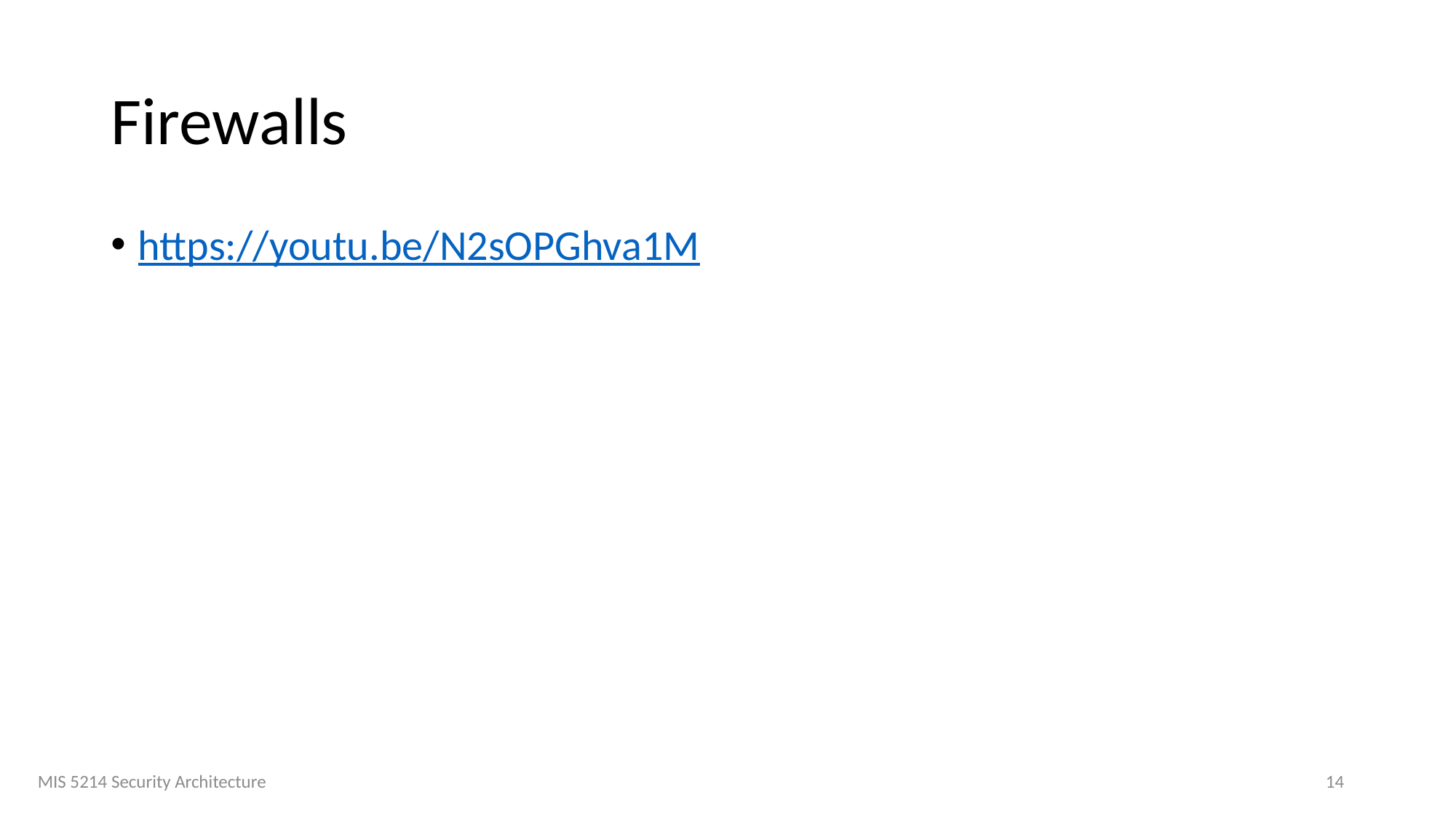

# Firewalls
https://youtu.be/N2sOPGhva1M

MIS 5214 Security Architecture
14